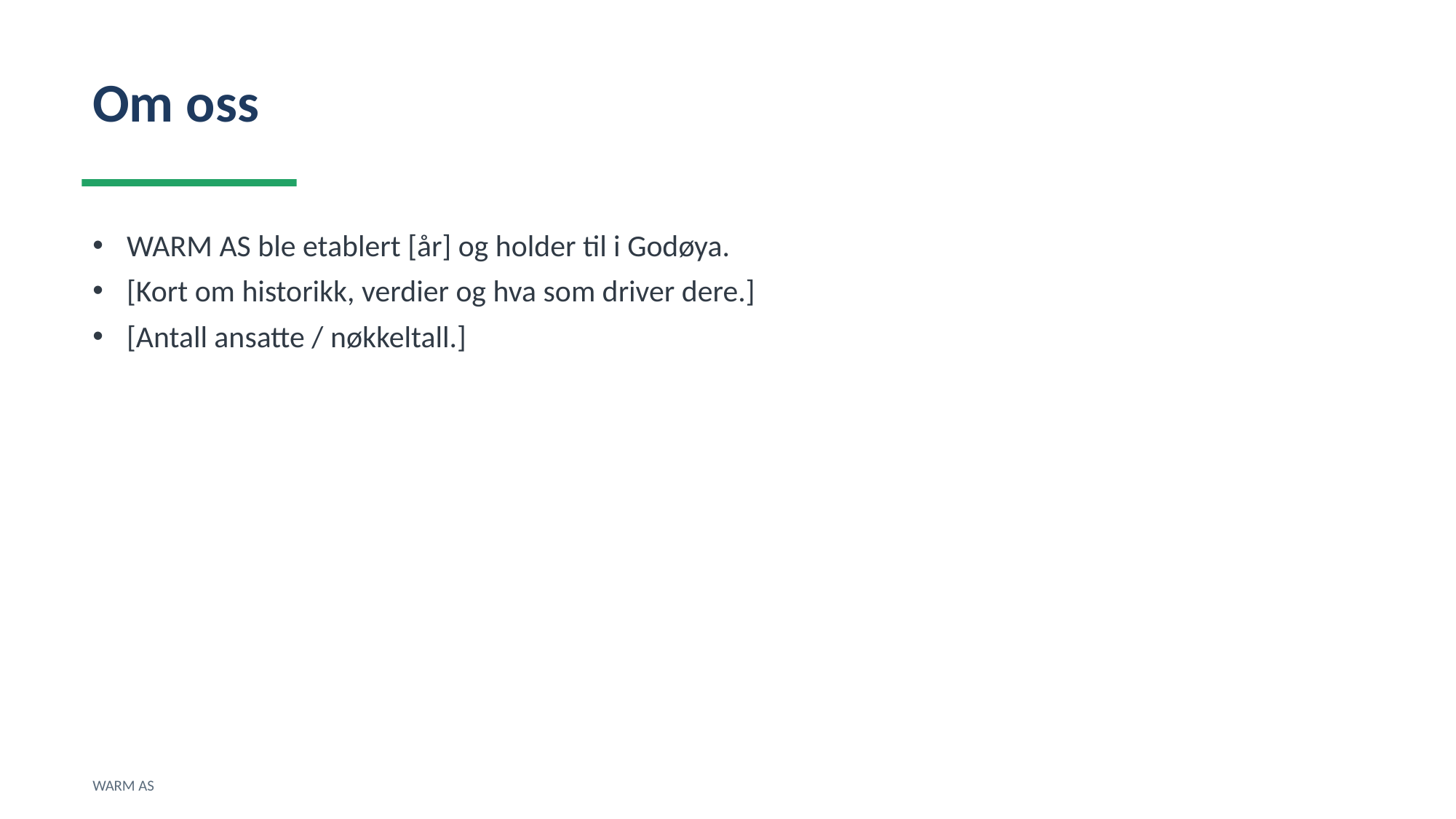

Om oss

WARM AS ble etablert [år] og holder til i Godøya.
[Kort om historikk, verdier og hva som driver dere.]
[Antall ansatte / nøkkeltall.]
WARM AS